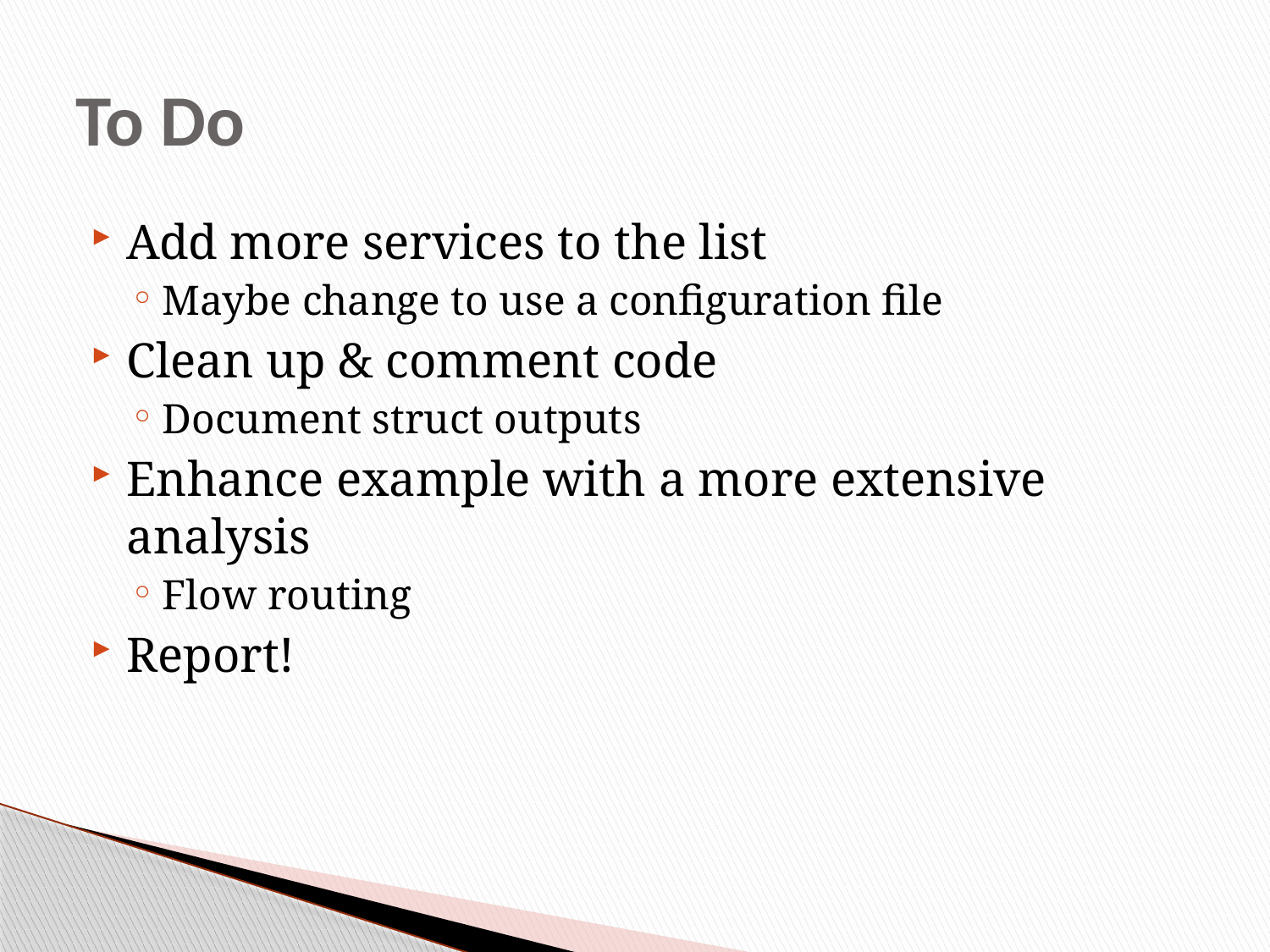

# To Do
Add more services to the list
Maybe change to use a configuration file
Clean up & comment code
Document struct outputs
Enhance example with a more extensive analysis
Flow routing
Report!